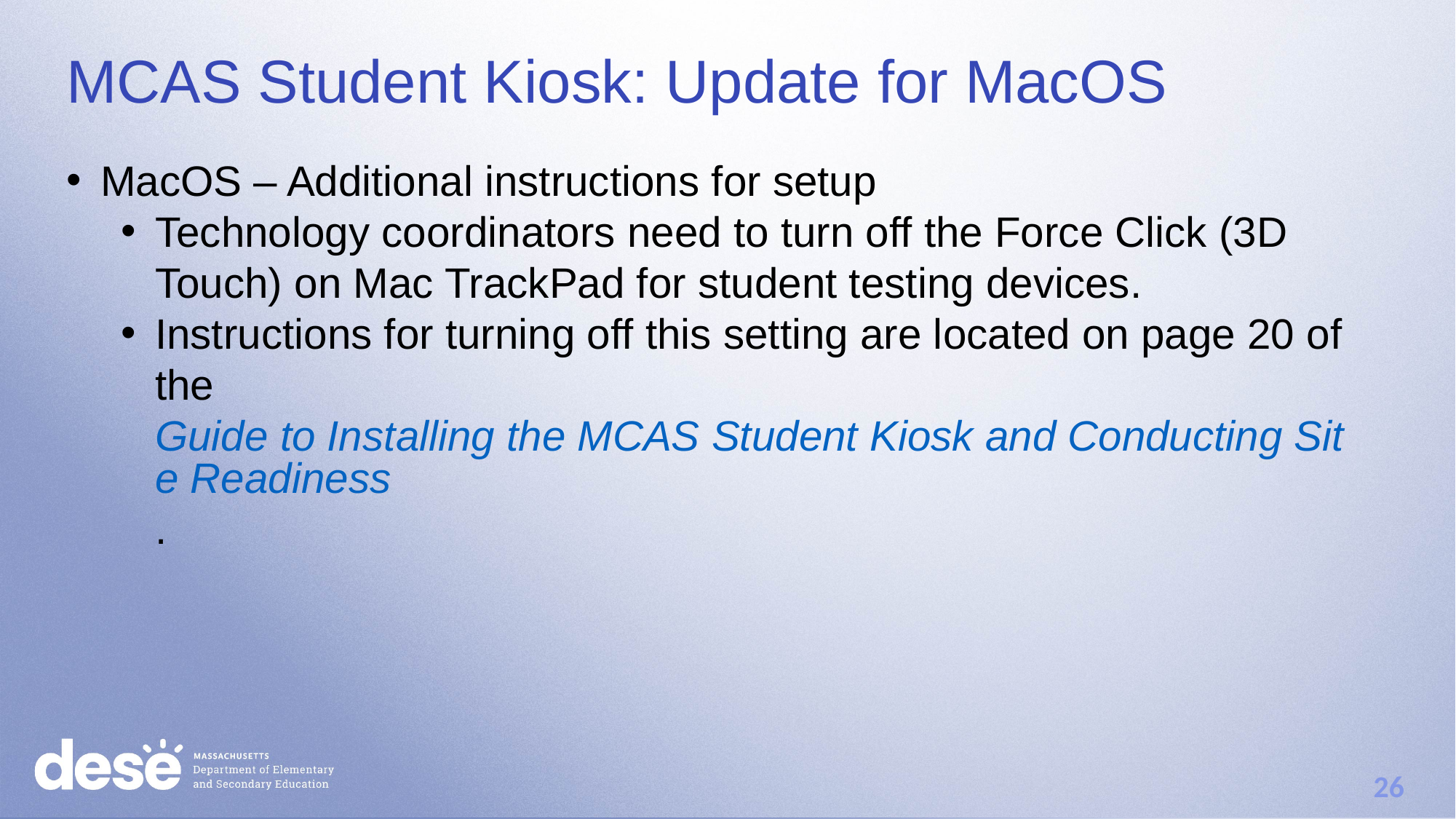

# MCAS Student Kiosk: Update for MacOS
MacOS – Additional instructions for setup
Technology coordinators need to turn off the Force Click (3D Touch) on Mac TrackPad for student testing devices.
Instructions for turning off this setting are located on page 20 of the Guide to Installing the MCAS Student Kiosk and Conducting Site Readiness.